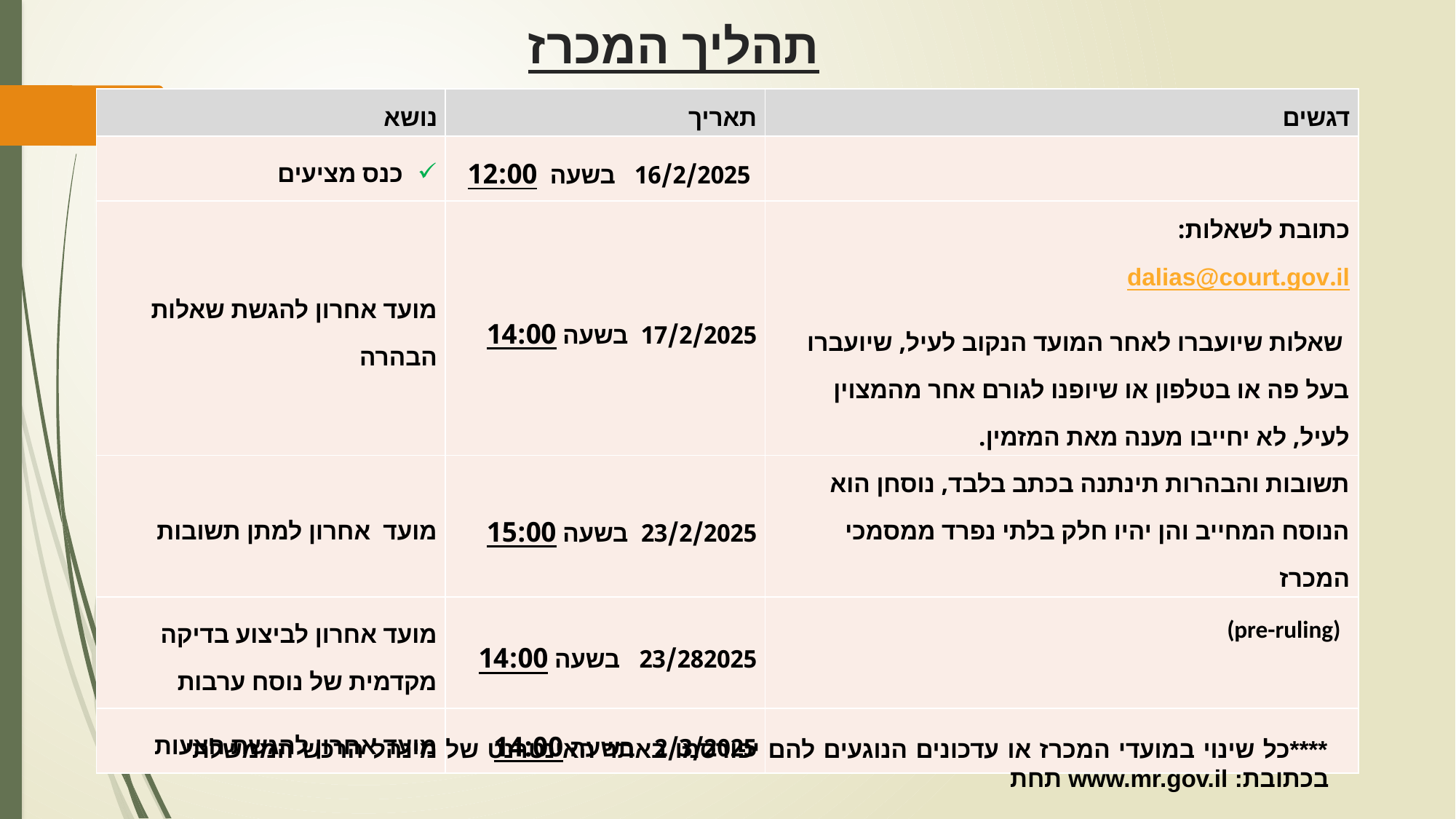

# תהליך המכרז
| נושא | תאריך | דגשים |
| --- | --- | --- |
| כנס מציעים | 16/2/2025 בשעה 12:00 |  |
| מועד אחרון להגשת שאלות הבהרה | 17/2/2025 בשעה 14:00 | כתובת לשאלות: dalias@court.gov.il שאלות שיועברו לאחר המועד הנקוב לעיל, שיועברו בעל פה או בטלפון או שיופנו לגורם אחר מהמצוין לעיל, לא יחייבו מענה מאת המזמין. |
| מועד אחרון למתן תשובות | 23/2/2025 בשעה 15:00 | תשובות והבהרות תינתנה בכתב בלבד, נוסחן הוא הנוסח המחייב והן יהיו חלק בלתי נפרד ממסמכי המכרז |
| מועד אחרון לביצוע בדיקה מקדמית של נוסח ערבות | 23/282025 בשעה 14:00 | (pre-ruling) |
| מועד אחרון להגשת הצעות | 2/3/2025 בשעה 14:00 |  |

****כל שינוי במועדי המכרז או עדכונים הנוגעים להם יפורסמו באתר האינטרנט של מינהל הרכש הממשלתי בכתובת: www.mr.gov.il תחת